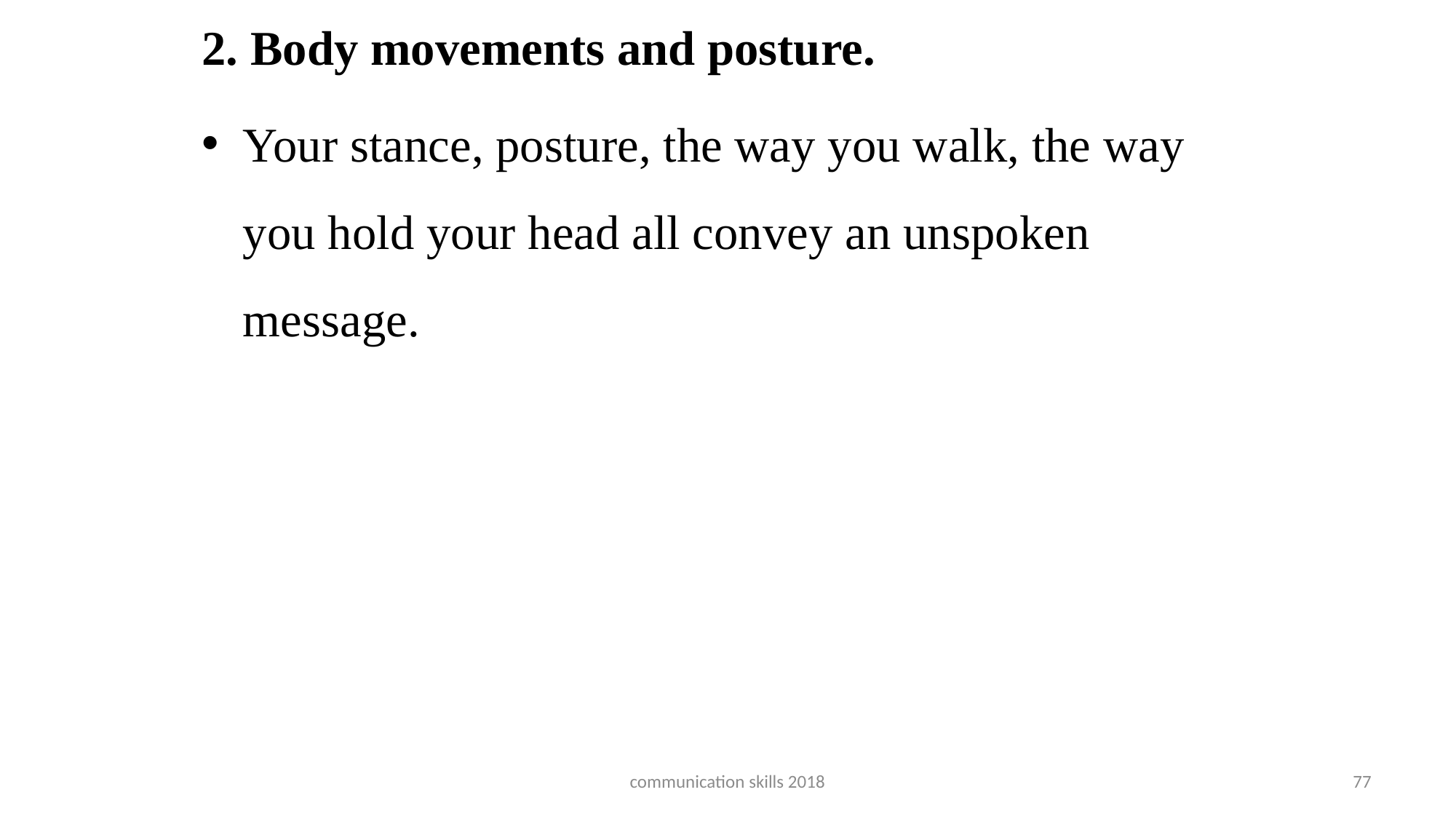

#
2. Body movements and posture.
Your stance, posture, the way you walk, the way you hold your head all convey an unspoken message.
communication skills 2018
77